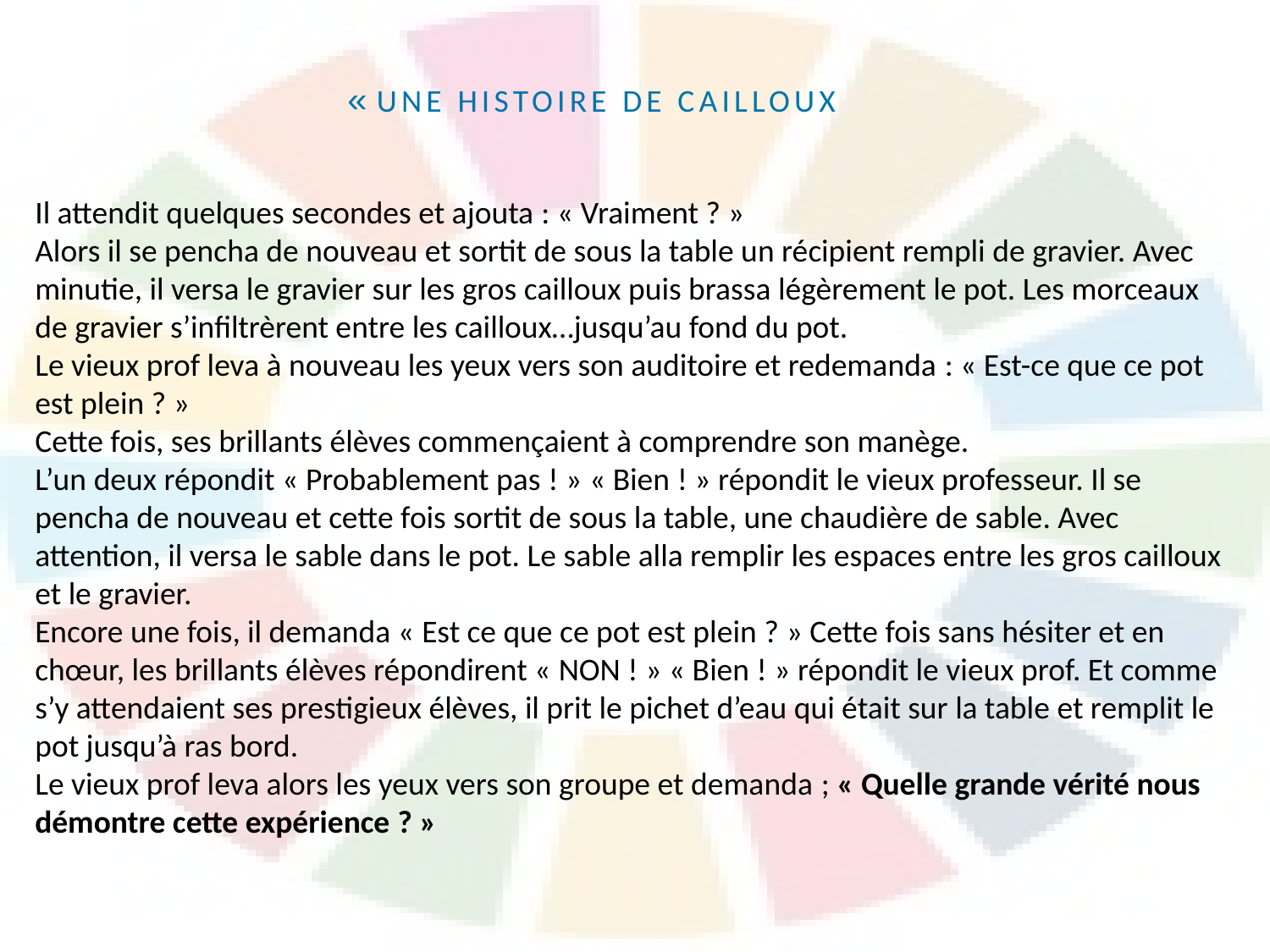

« Une histoire de cailloux
Il attendit quelques secondes et ajouta : « Vraiment ? »
Alors il se pencha de nouveau et sortit de sous la table un récipient rempli de gravier. Avec minutie, il versa le gravier sur les gros cailloux puis brassa légèrement le pot. Les morceaux de gravier s’infiltrèrent entre les cailloux…jusqu’au fond du pot.
Le vieux prof leva à nouveau les yeux vers son auditoire et redemanda : « Est-ce que ce pot est plein ? »
Cette fois, ses brillants élèves commençaient à comprendre son manège.
L’un deux répondit « Probablement pas ! » « Bien ! » répondit le vieux professeur. Il se pencha de nouveau et cette fois sortit de sous la table, une chaudière de sable. Avec attention, il versa le sable dans le pot. Le sable alla remplir les espaces entre les gros cailloux et le gravier.
Encore une fois, il demanda « Est ce que ce pot est plein ? » Cette fois sans hésiter et en chœur, les brillants élèves répondirent « NON ! » « Bien ! » répondit le vieux prof. Et comme s’y attendaient ses prestigieux élèves, il prit le pichet d’eau qui était sur la table et remplit le pot jusqu’à ras bord.
Le vieux prof leva alors les yeux vers son groupe et demanda ; « Quelle grande vérité nous démontre cette expérience ? »